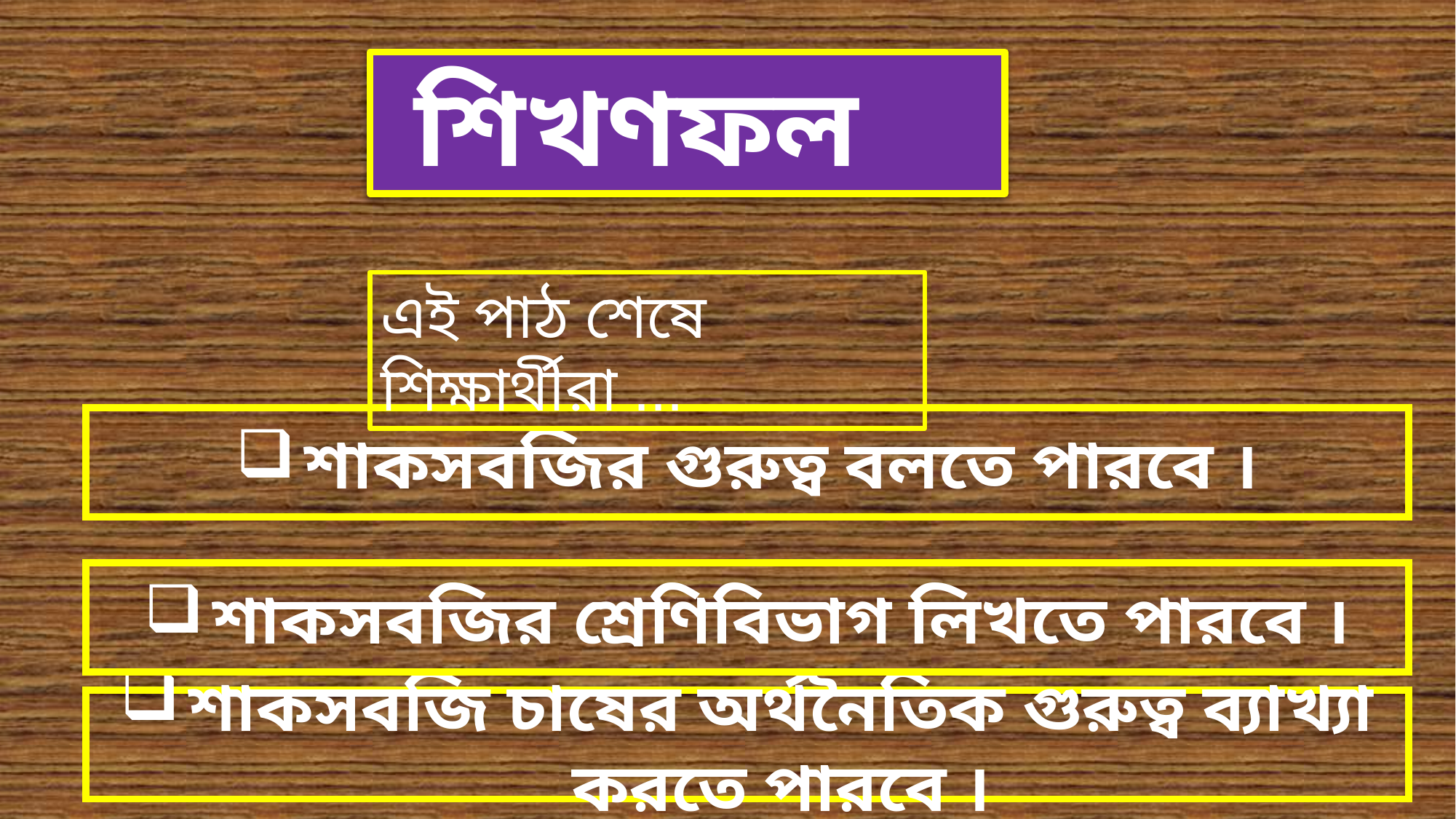

শিখণফল
এই পাঠ শেষে শিক্ষার্থীরা ...
শাকসবজির গুরুত্ব বলতে পারবে ।
শাকসবজির শ্রেণিবিভাগ লিখতে পারবে ।
শাকসবজি চাষের অর্থনৈতিক গুরুত্ব ব্যাখ্যা করতে পারবে ।